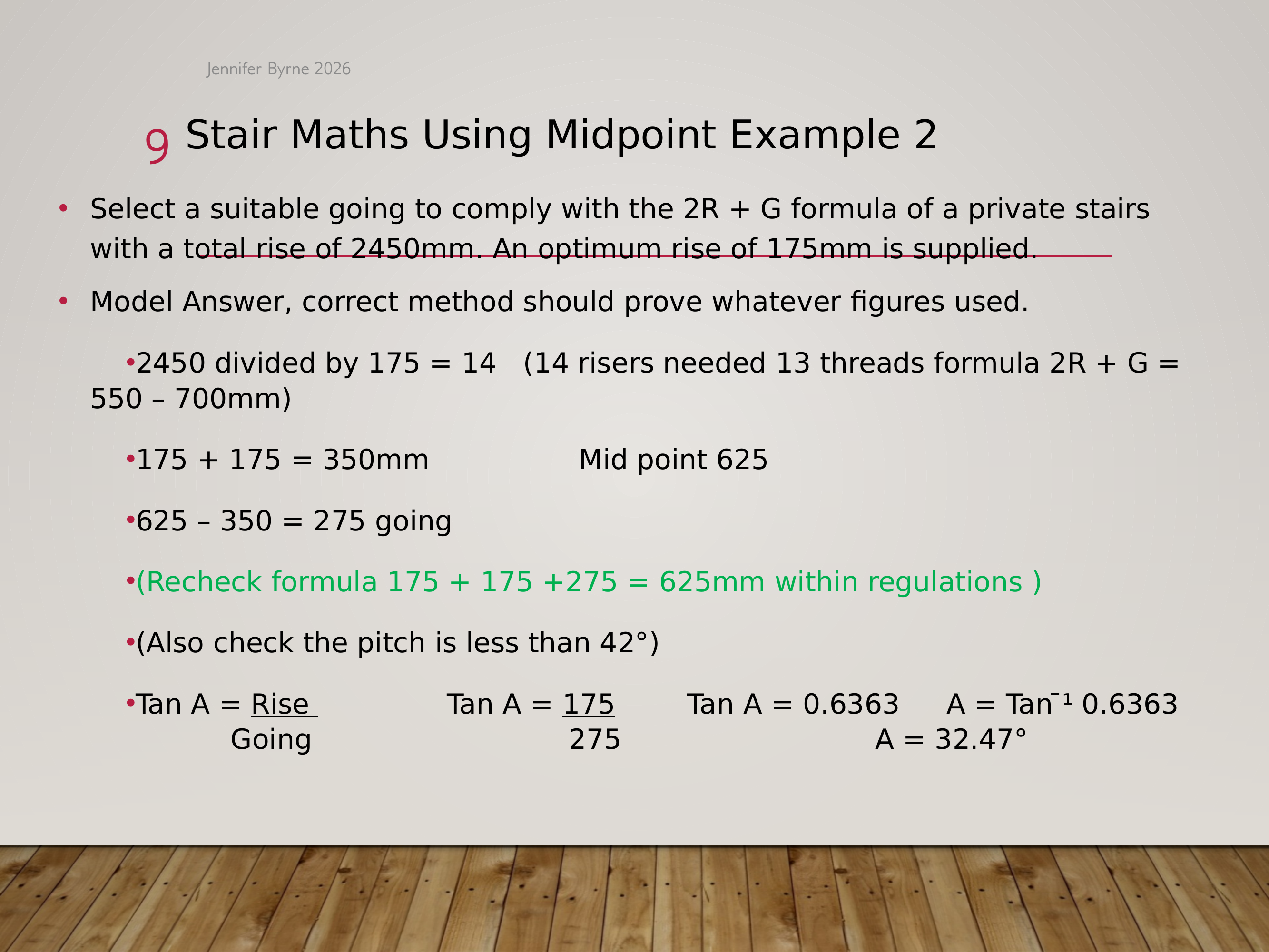

Jennifer Byrne 2026
9
# Stair Maths Using Midpoint Example 2
Select a suitable going to comply with the 2R + G formula of a private stairs with a total rise of 2450mm. An optimum rise of 175mm is supplied.
Model Answer, correct method should prove whatever figures used.
2450 divided by 175 = 14   (14 risers needed 13 threads formula 2R + G = 550 – 700mm)
175 + 175 = 350mm                 Mid point 625
625 – 350 = 275 going
(Recheck formula 175 + 175 +275 = 625mm within regulations )
(Also check the pitch is less than 42°)
Tan A = Rise 		Tan A = 175	   Tan A = 0.6363	A = Tan ̄¹ 0.6363
                Going	                      275				A = 32.47°